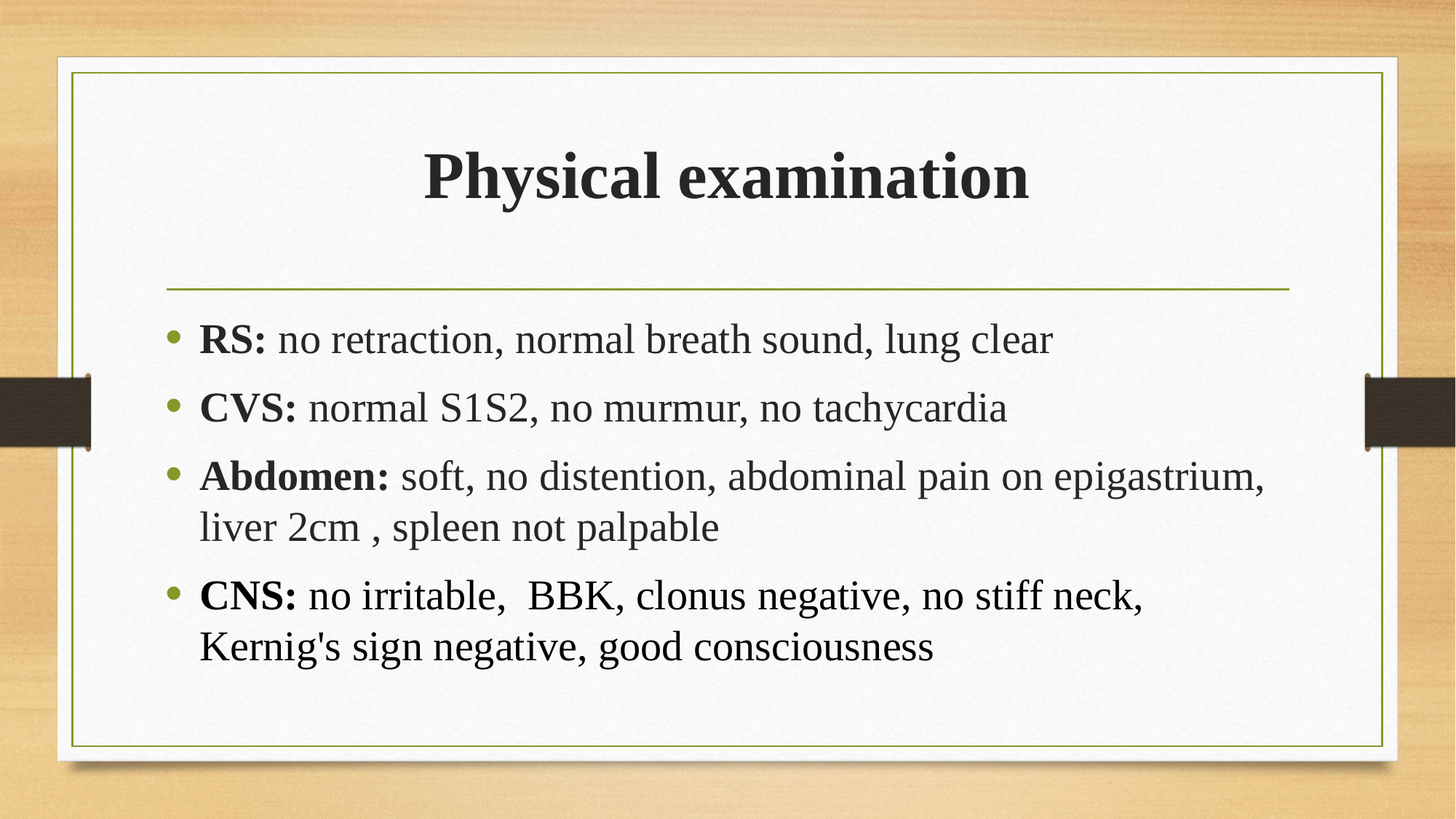

# Physical examination
RS: no retraction, normal breath sound, lung clear
CVS: normal S1S2, no murmur, no tachycardia
Abdomen: soft, no distention, abdominal pain on epigastrium, liver 2cm , spleen not palpable
CNS: no irritable,  BBK, clonus negative, no stiff neck, Kernig's sign negative, good consciousness